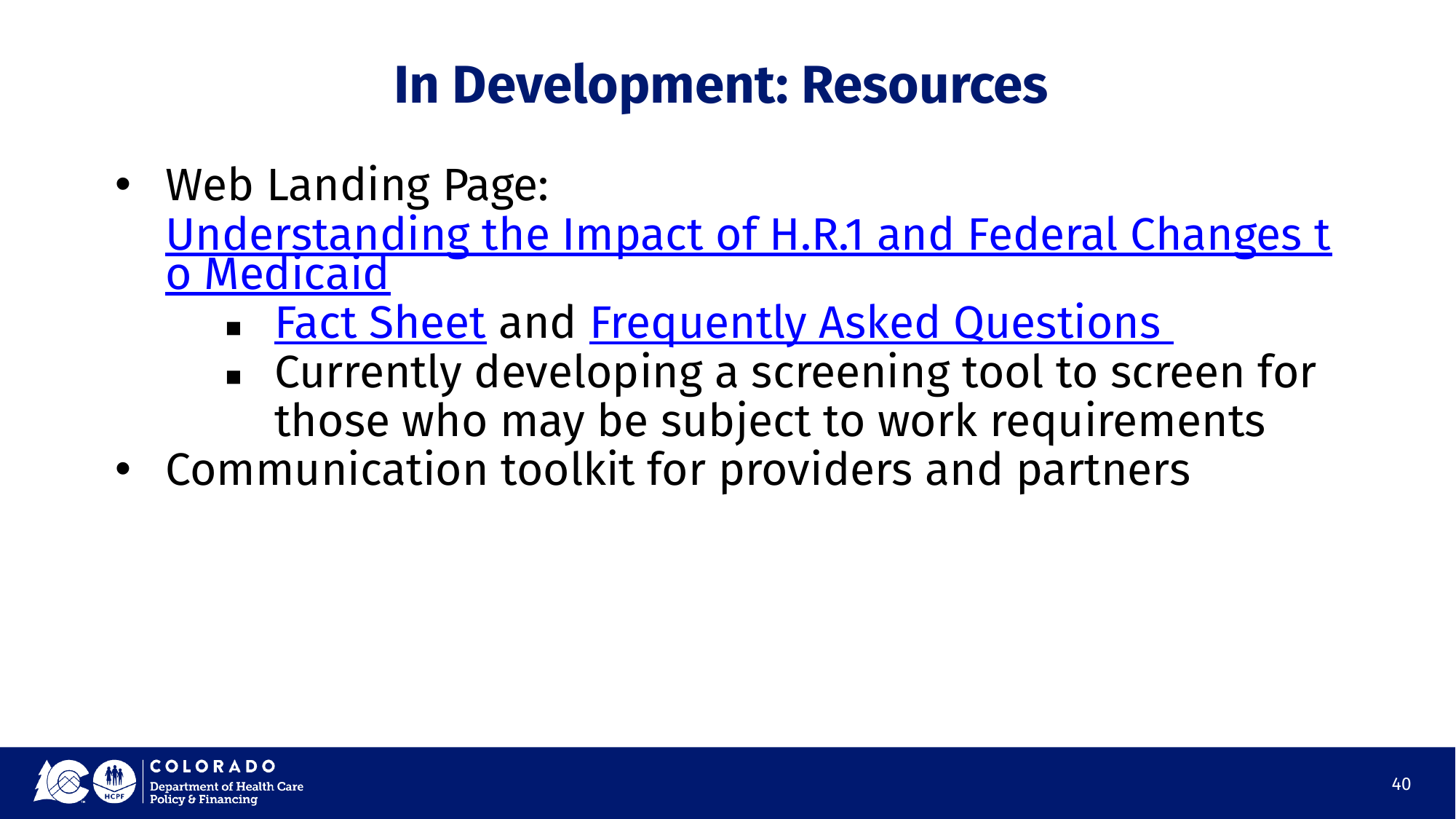

# In Development: Resources
Web Landing Page: Understanding the Impact of H.R.1 and Federal Changes to Medicaid
Fact Sheet and Frequently Asked Questions
Currently developing a screening tool to screen for those who may be subject to work requirements
Communication toolkit for providers and partners
40